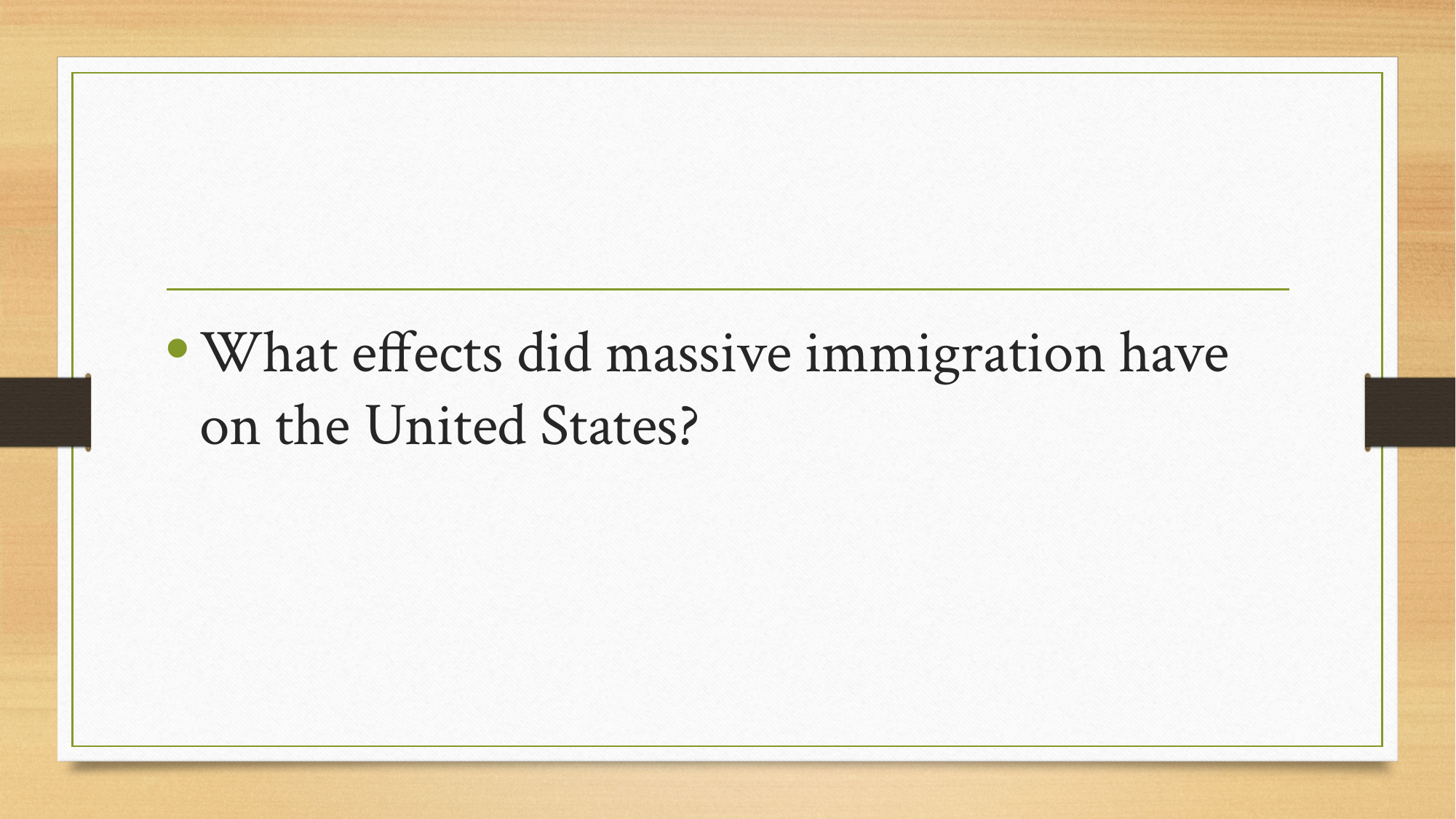

What effects did massive immigration have on the United States?